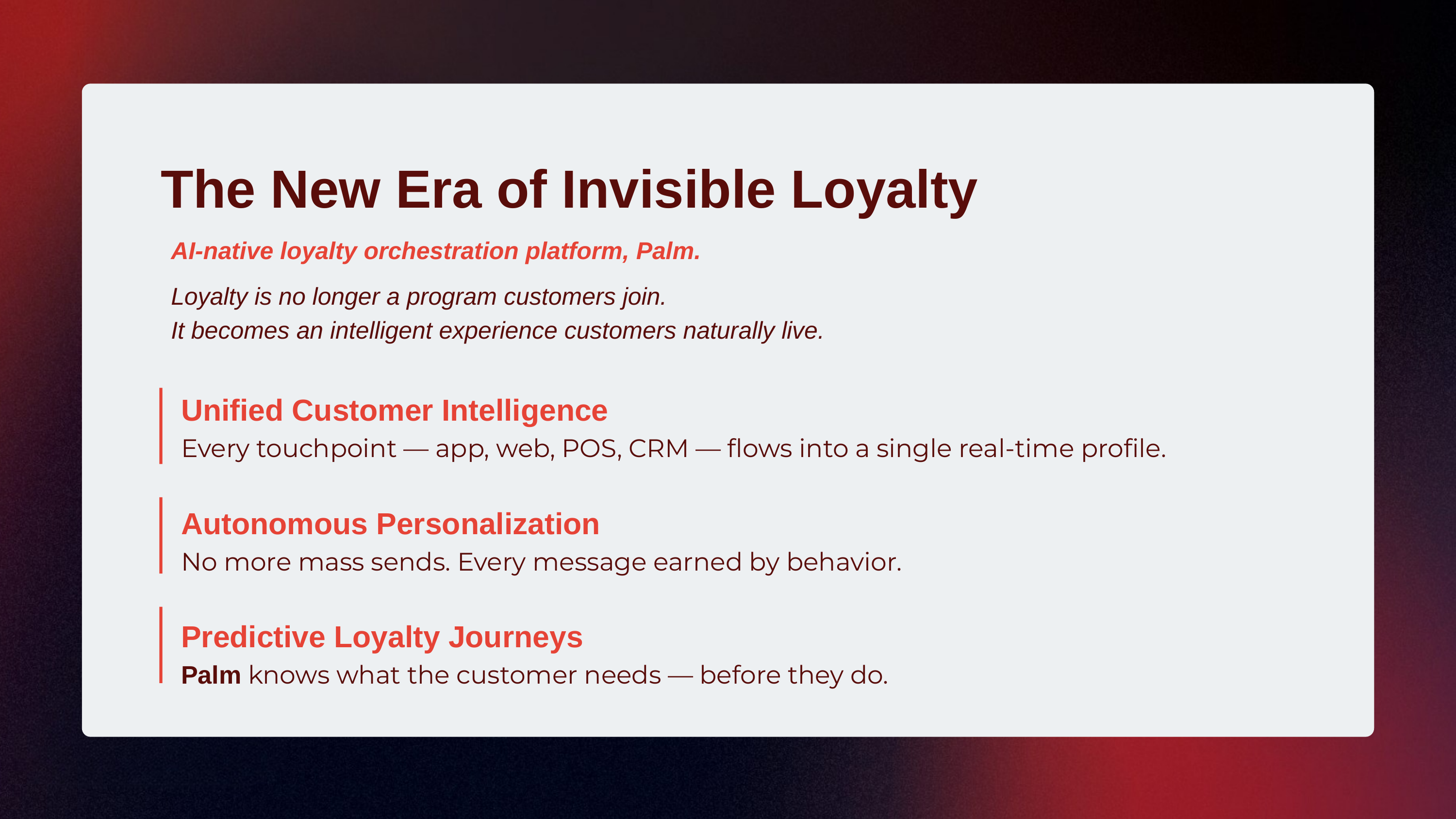

The New Era of Invisible Loyalty
AI-native loyalty orchestration platform, Palm.
Loyalty is no longer a program customers join.
It becomes an intelligent experience customers naturally live.
Unified Customer Intelligence
Every touchpoint — app, web, POS, CRM — flows into a single real-time profile.

Autonomous Personalization
No more mass sends. Every message earned by behavior.

Predictive Loyalty Journeys
Palm knows what the customer needs — before they do.